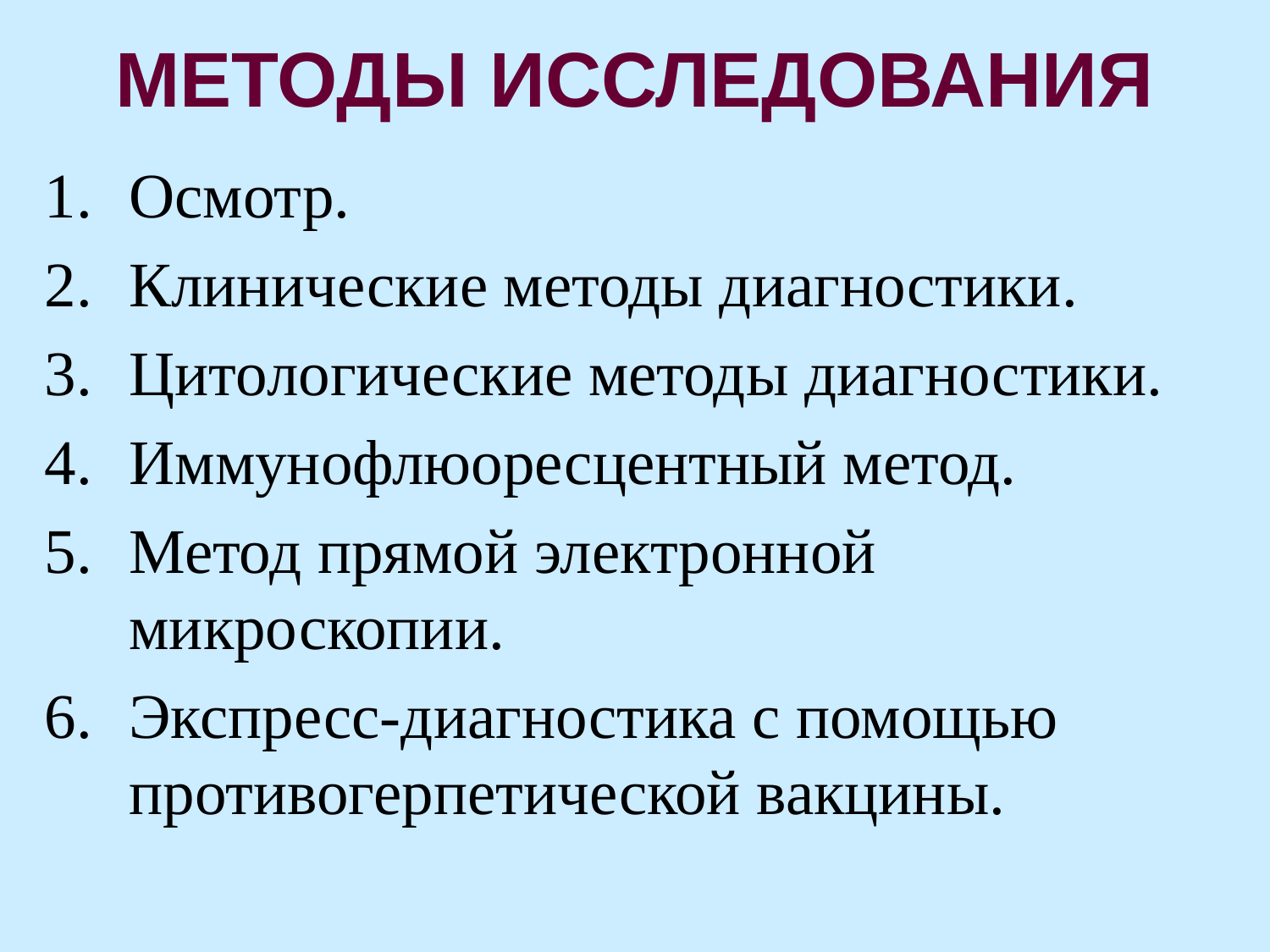

# МЕТОДЫ ИССЛЕДОВАНИЯ
Осмотр.
Клинические методы диагностики.
Цитологические методы диагностики.
Иммунофлюоресцентный метод.
Метод прямой электронной микроскопии.
Экспресс-диагностика с помощью противогерпетической вакцины.